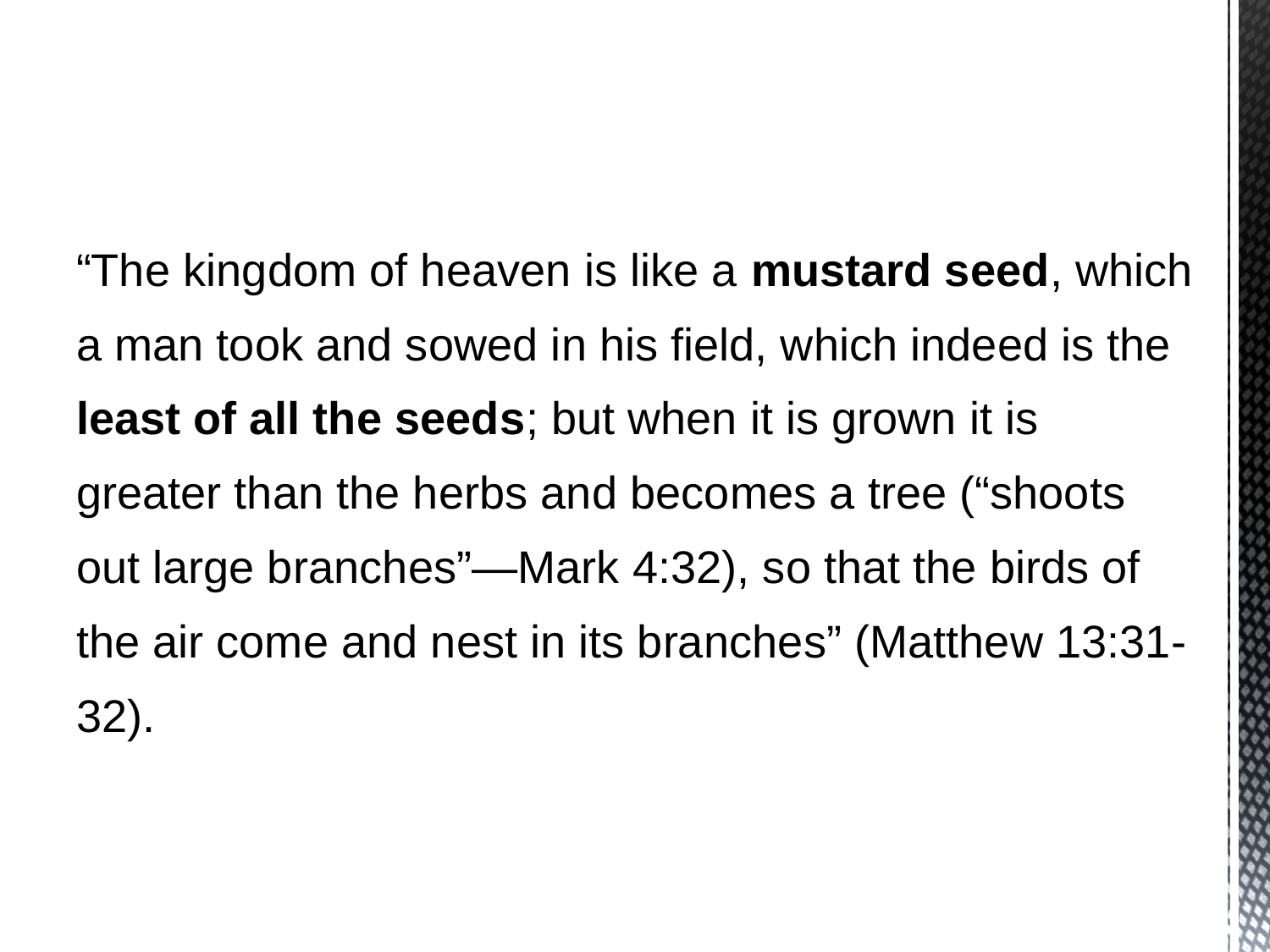

“The kingdom of heaven is like a mustard seed, which a man took and sowed in his field, which indeed is the least of all the seeds; but when it is grown it is greater than the herbs and becomes a tree (“shoots out large branches”—Mark 4:32), so that the birds of the air come and nest in its branches” (Matthew 13:31-32).